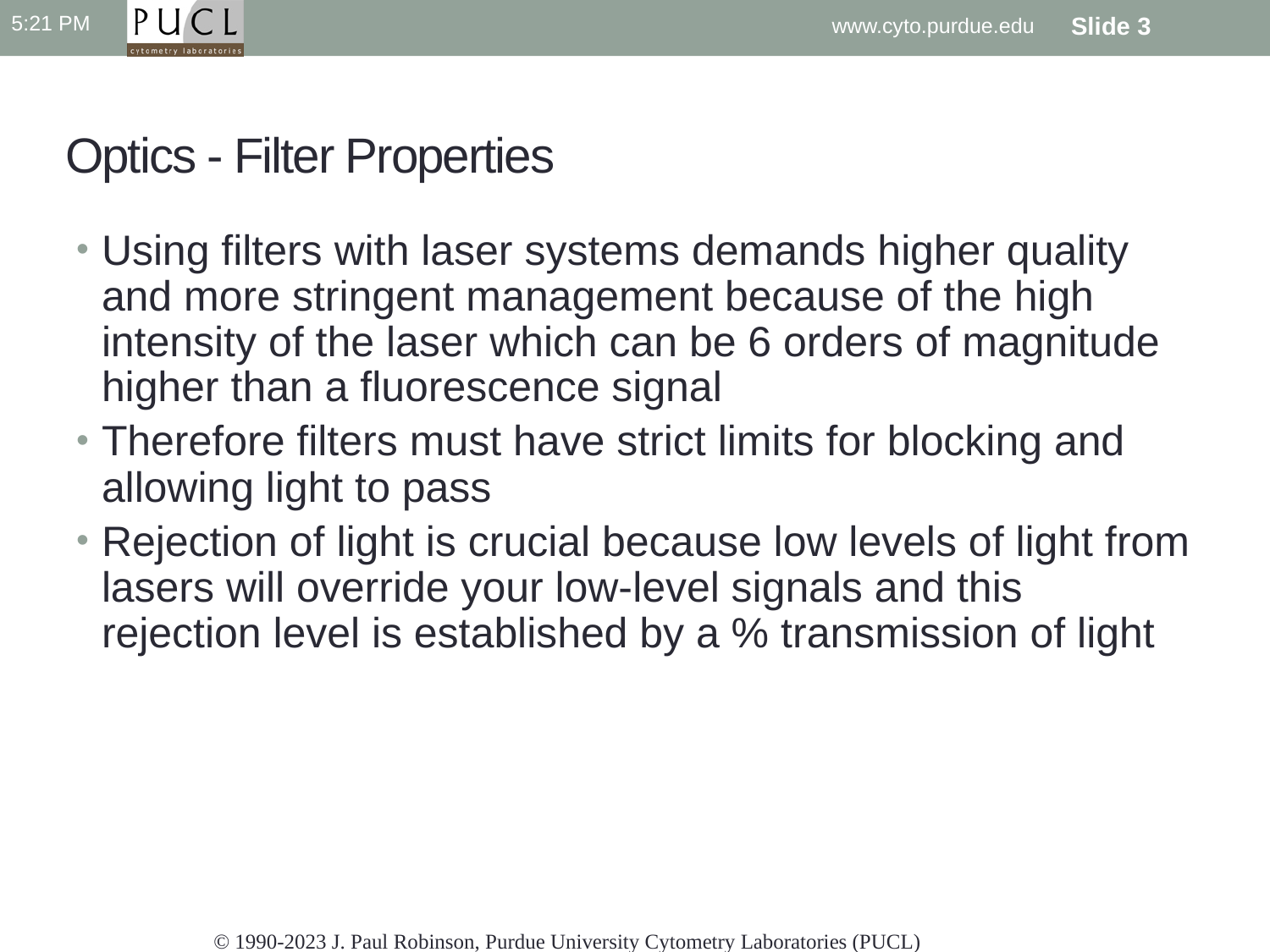

5:21 PM
www.cyto.purdue.edu
Slide 3
# Optics - Filter Properties
Using filters with laser systems demands higher quality and more stringent management because of the high intensity of the laser which can be 6 orders of magnitude higher than a fluorescence signal
Therefore filters must have strict limits for blocking and allowing light to pass
Rejection of light is crucial because low levels of light from lasers will override your low-level signals and this rejection level is established by a % transmission of light